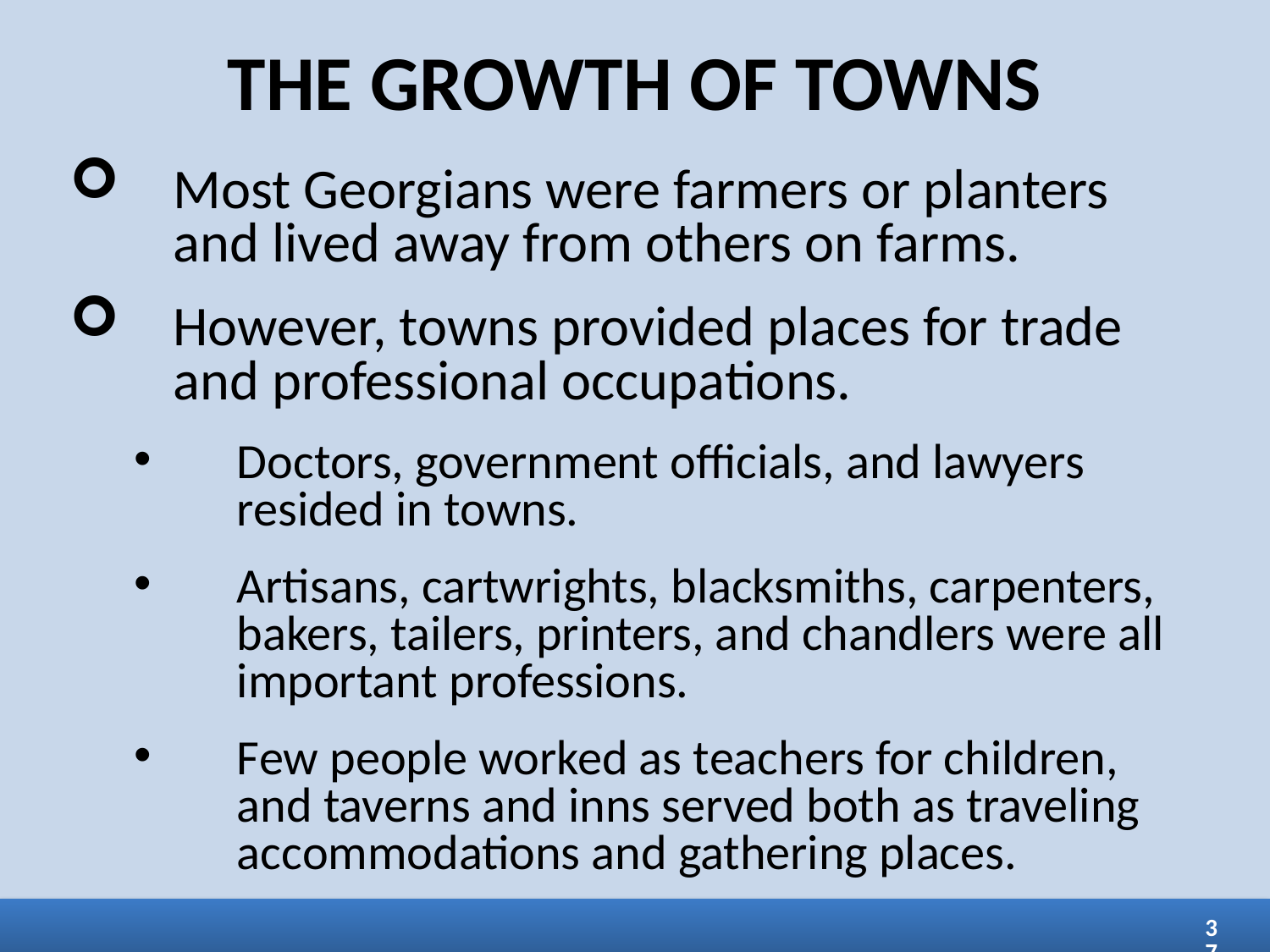

THE GROWTH OF TOWNS
Most Georgians were farmers or planters and lived away from others on farms.
However, towns provided places for trade and professional occupations.
Doctors, government officials, and lawyers resided in towns.
Artisans, cartwrights, blacksmiths, carpenters, bakers, tailers, printers, and chandlers were all important professions.
Few people worked as teachers for children, and taverns and inns served both as traveling accommodations and gathering places.
37